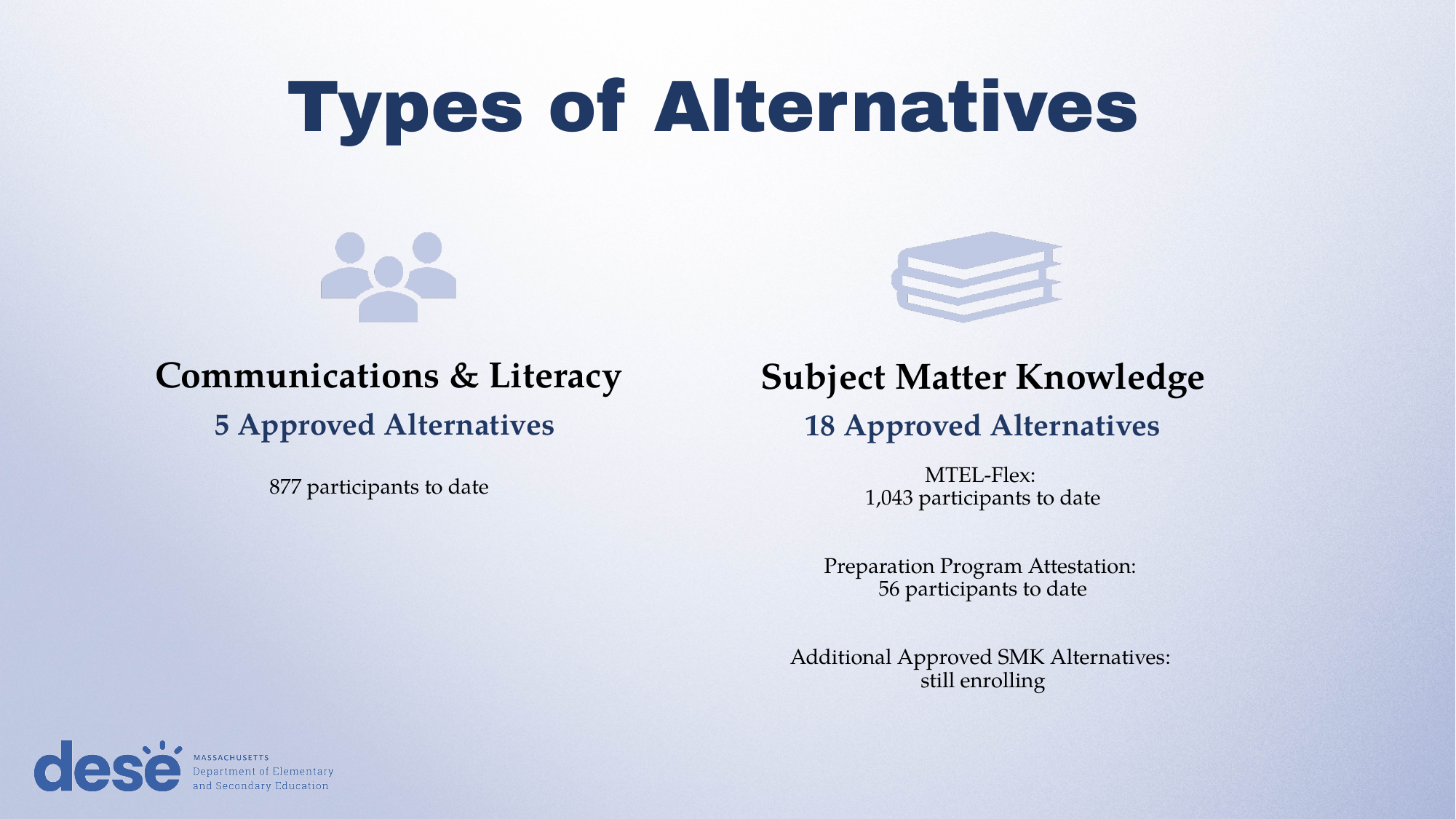

Types of Alternatives
Types of Alternatives

Communications & Literacy
5 Approved Alternatives
877 participants to date

Subject Matter Knowledge
18 Approved Alternatives
MTEL-Flex:
1,043 participants to date
Preparation Program Attestation:
56 participants to date
Additional Approved SMK Alternatives:
still enrolling